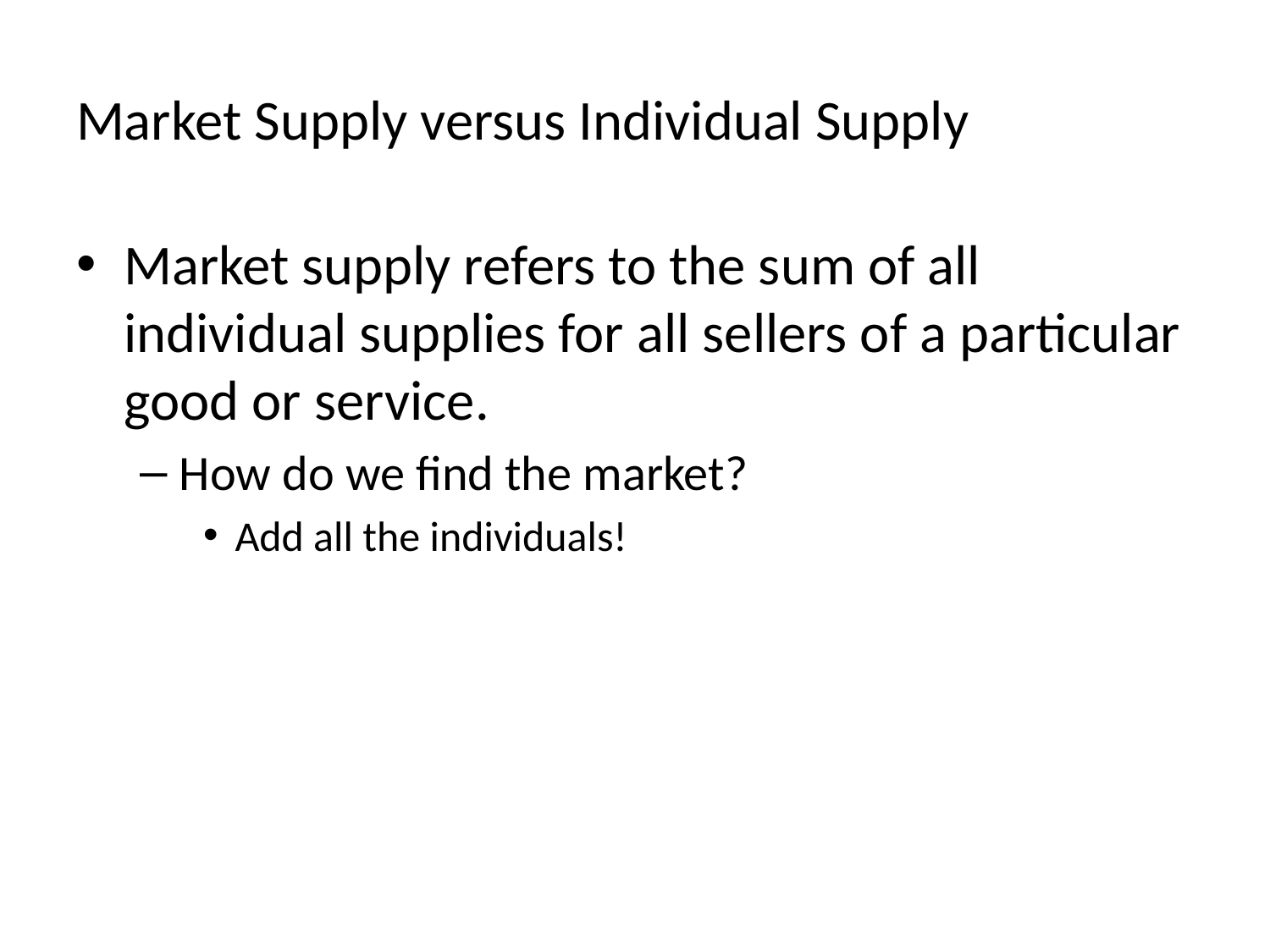

# Market Supply versus Individual Supply
Market supply refers to the sum of all individual supplies for all sellers of a particular good or service.
How do we find the market?
Add all the individuals!